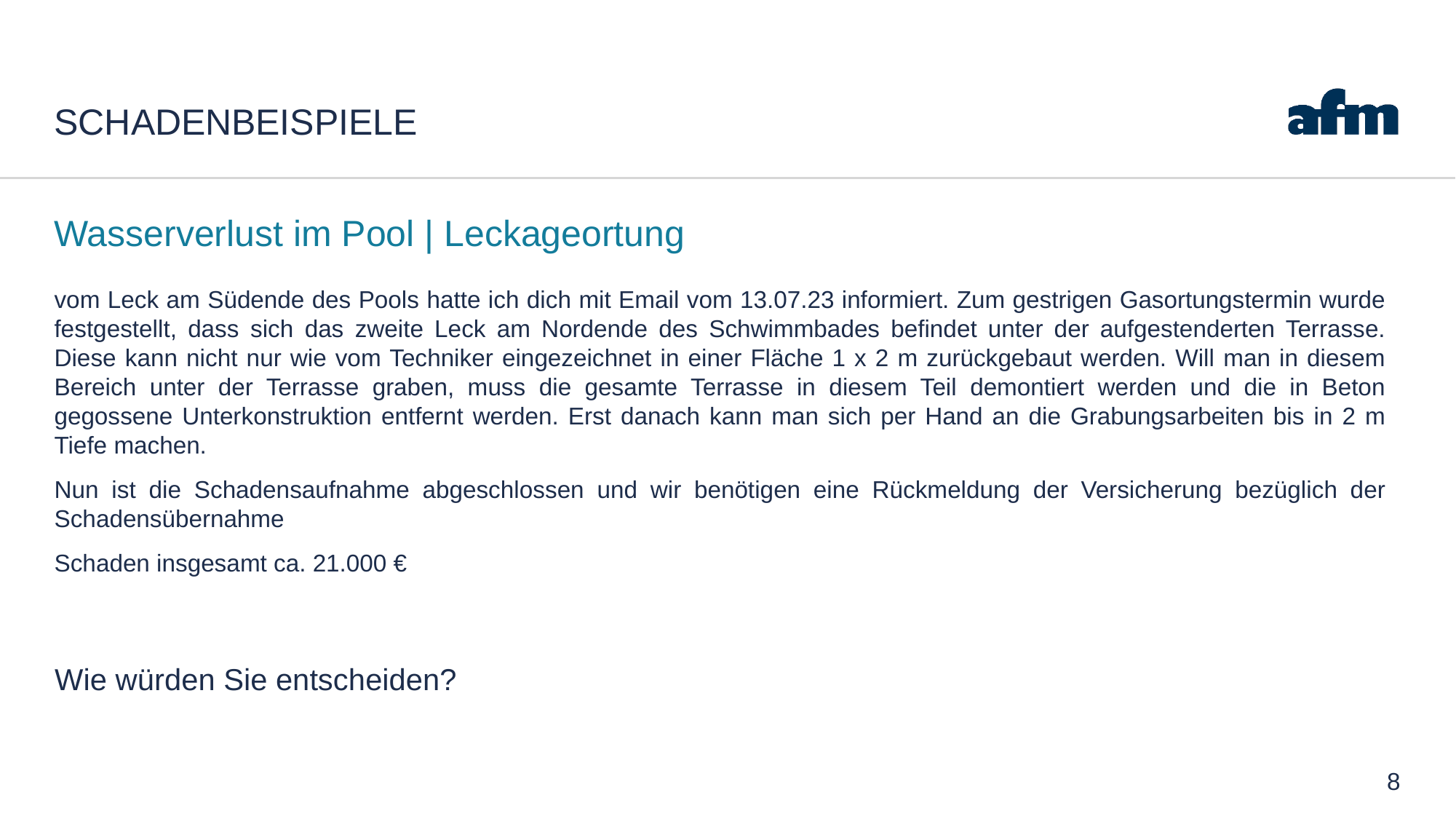

# Schadenbeispiele
Wasserverlust im Pool | Leckageortung

vom Leck am Südende des Pools hatte ich dich mit Email vom 13.07.23 informiert. Zum gestrigen Gasortungstermin wurde festgestellt, dass sich das zweite Leck am Nordende des Schwimmbades befindet unter der aufgestenderten Terrasse. Diese kann nicht nur wie vom Techniker eingezeichnet in einer Fläche 1 x 2 m zurückgebaut werden. Will man in diesem Bereich unter der Terrasse graben, muss die gesamte Terrasse in diesem Teil demontiert werden und die in Beton gegossene Unterkonstruktion entfernt werden. Erst danach kann man sich per Hand an die Grabungsarbeiten bis in 2 m Tiefe machen.
Nun ist die Schadensaufnahme abgeschlossen und wir benötigen eine Rückmeldung der Versicherung bezüglich der Schadensübernahme
Schaden insgesamt ca. 21.000 €

Wie würden Sie entscheiden?
8